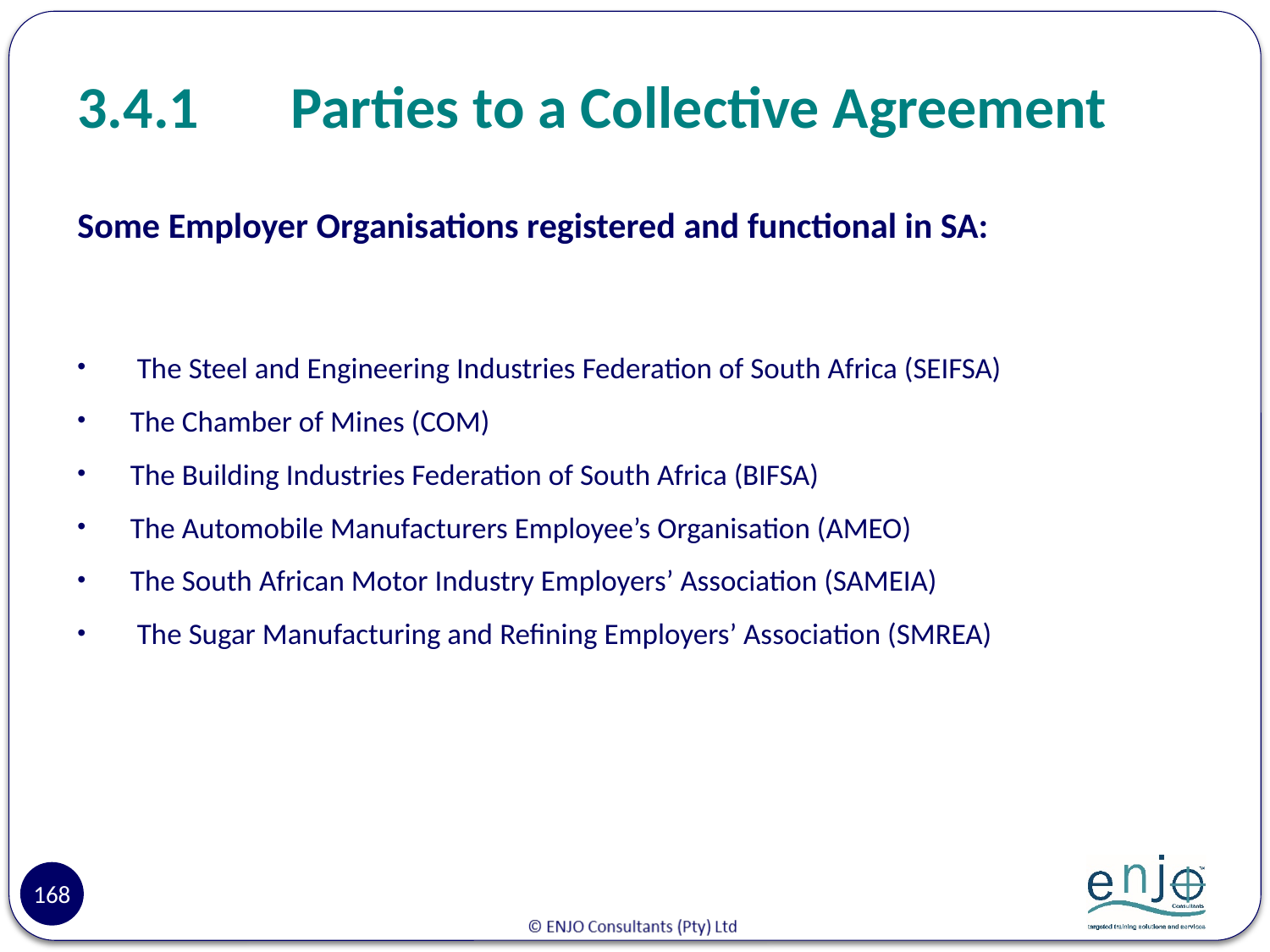

# 3.4.1	Parties to a Collective Agreement
Some Employer Organisations registered and functional in SA:

 The Steel and Engineering Industries Federation of South Africa (SEIFSA)
The Chamber of Mines (COM)
The Building Industries Federation of South Africa (BIFSA)
The Automobile Manufacturers Employee’s Organisation (AMEO)
The South African Motor Industry Employers’ Association (SAMEIA)
 The Sugar Manufacturing and Refining Employers’ Association (SMREA)

168